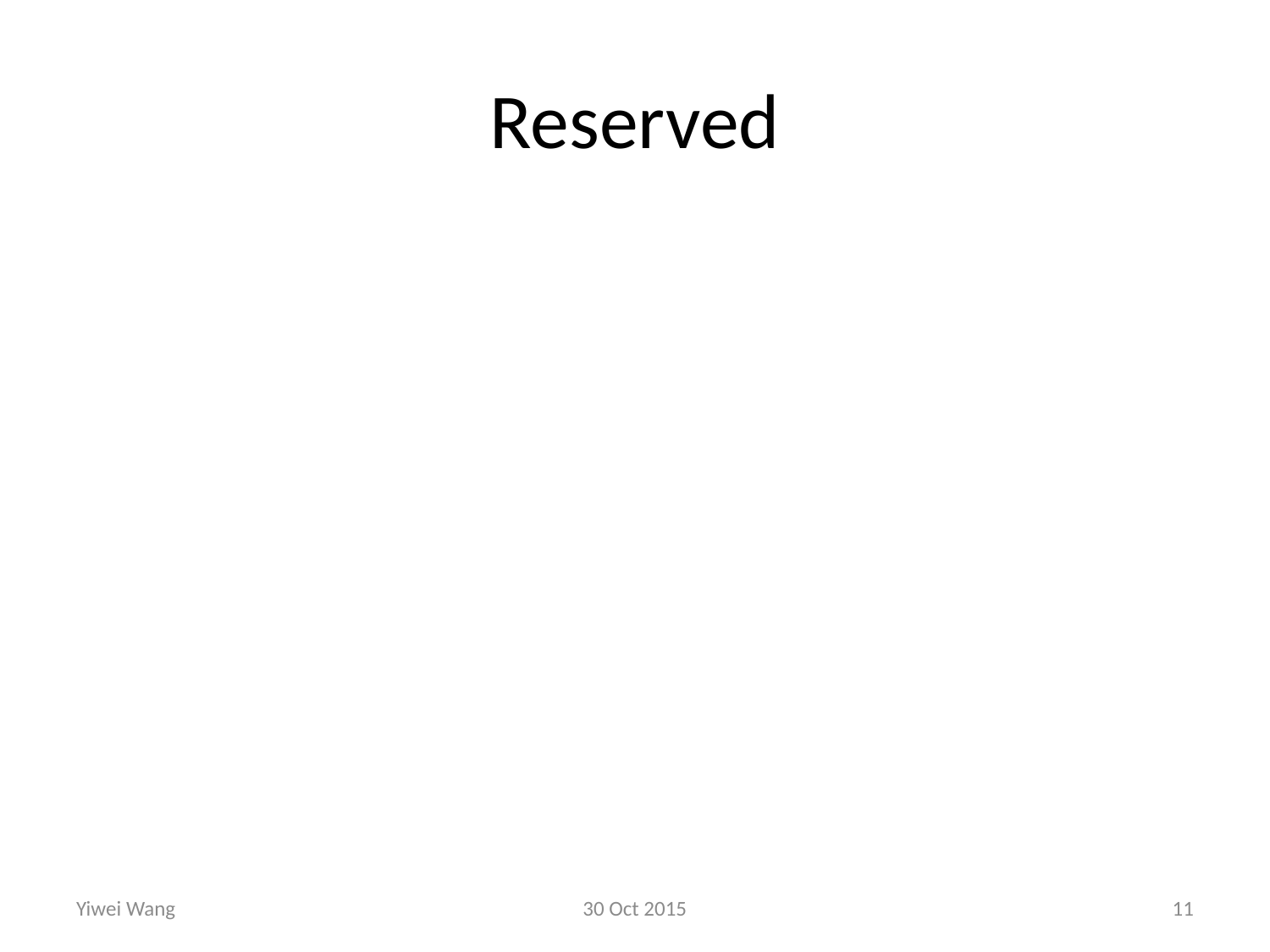

# Reserved

Yiwei Wang
30 Oct 2015
11